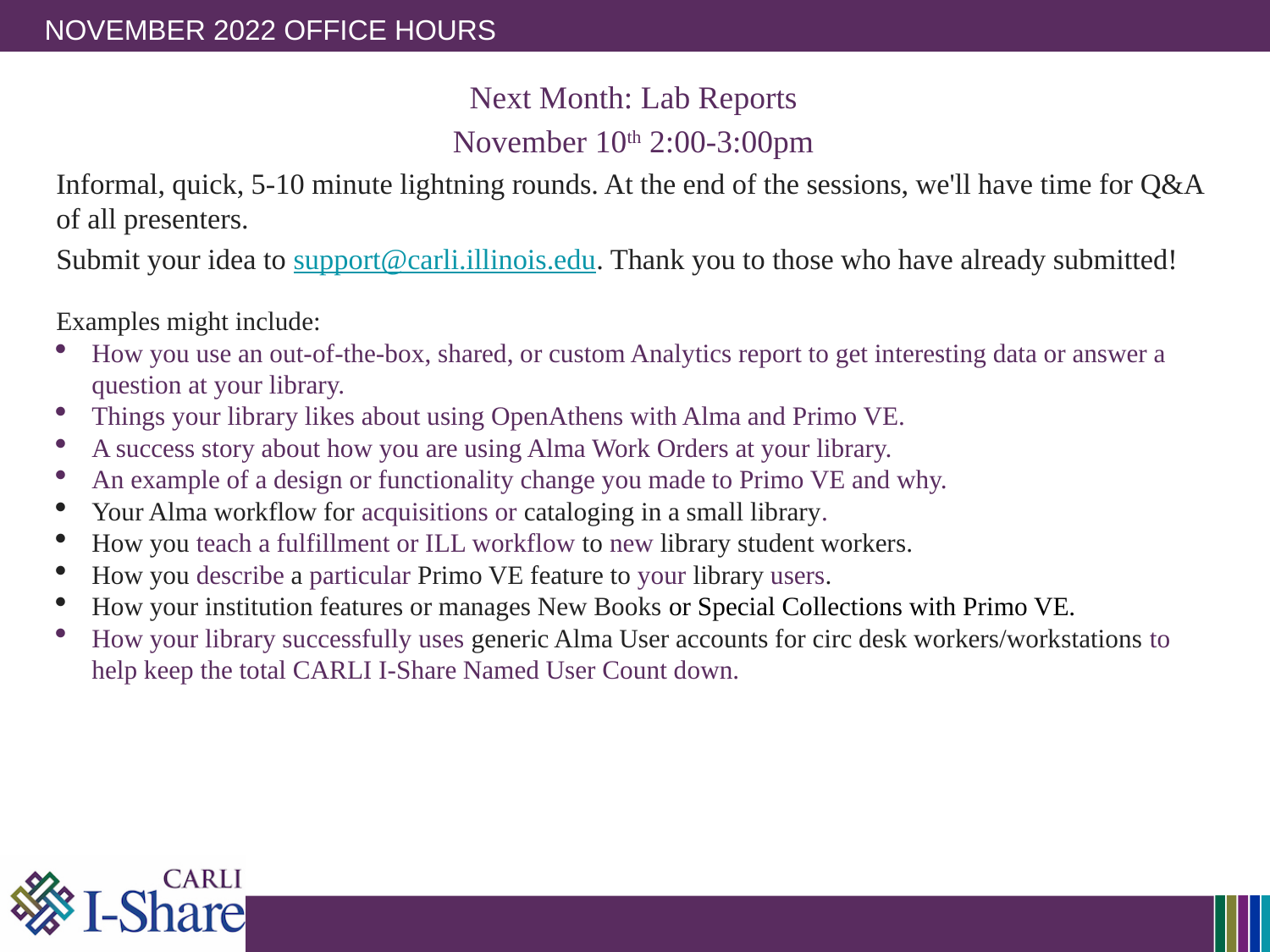

# November 2022 Office Hours
Next Month: Lab Reports
November 10th 2:00-3:00pm
Informal, quick, 5-10 minute lightning rounds. At the end of the sessions, we'll have time for Q&A of all presenters.
Submit your idea to support@carli.illinois.edu. Thank you to those who have already submitted!

Examples might include:
How you use an out-of-the-box, shared, or custom Analytics report to get interesting data or answer a question at your library.
Things your library likes about using OpenAthens with Alma and Primo VE.
A success story about how you are using Alma Work Orders at your library.
An example of a design or functionality change you made to Primo VE and why.
Your Alma workflow for acquisitions or cataloging in a small library.
How you teach a fulfillment or ILL workflow to new library student workers.
How you describe a particular Primo VE feature to your library users.
How your institution features or manages New Books or Special Collections with Primo VE.
How your library successfully uses generic Alma User accounts for circ desk workers/workstations to help keep the total CARLI I-Share Named User Count down.